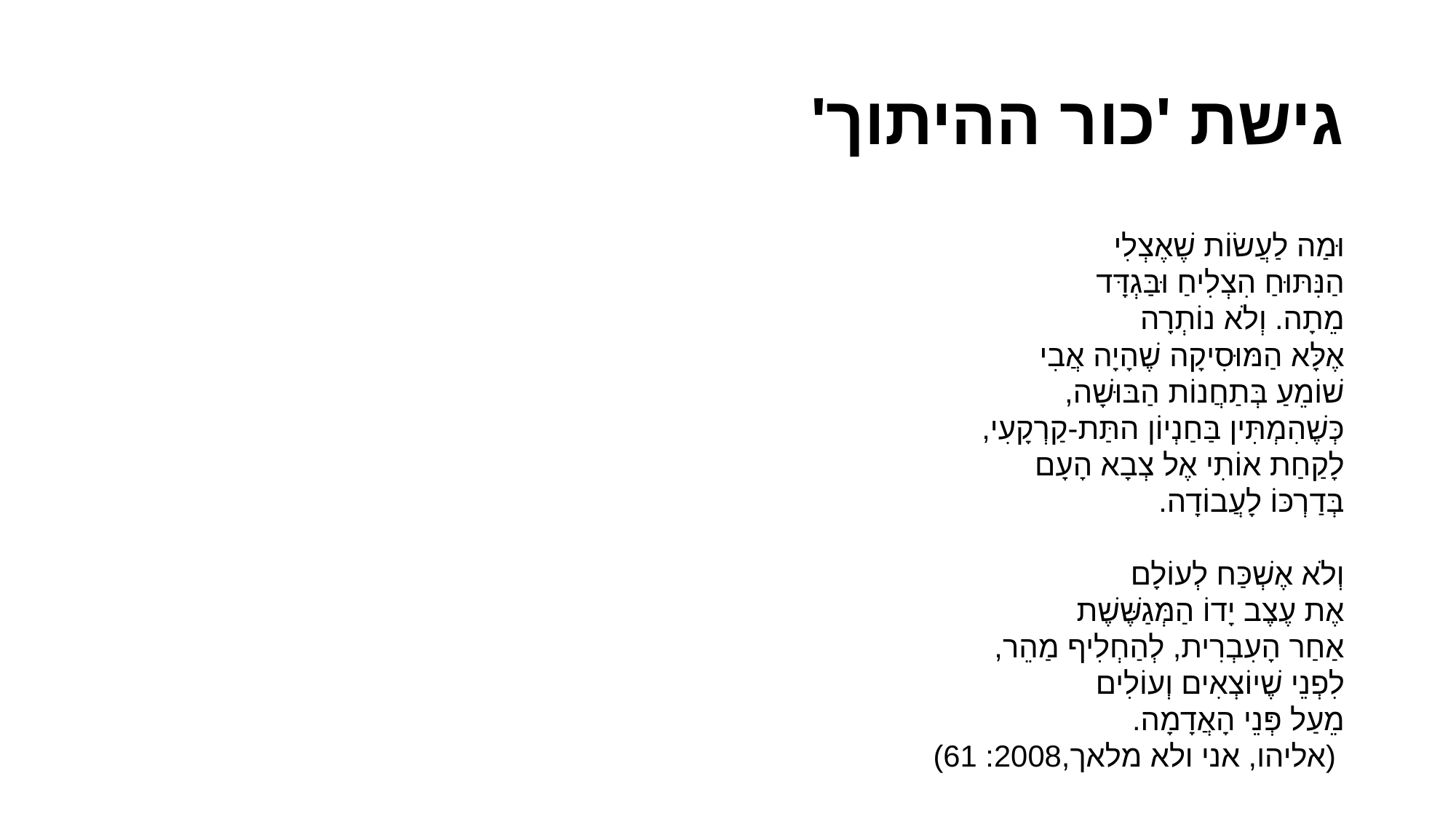

# גישת 'כור ההיתוך'
וּמַה לַעֲשׂוֹת שֶׁאֶצְלִי
הַנִּתּוּחַ הִצְלִיחַ וּבַּגְדָּד
מֵתָה. וְלֹא נוֹתְרָה
אֶלָּא הַמּוּסִיקָה שֶׁהָיָה אֲבִי
שׁוֹמֵעַ בְּתַחֲנוֹת הַבּוּשָׁה,
כְּשֶׁהִמְתִּין בַּחַנְיוֹן התַּת-קַרְקָעִי,
לָקַחַת אוֹתִי אֶל צְבָא הָעָם
בְּדַרְכּוֹ לָעֲבוֹדָה.

וְלֹא אֶשְׁכַּח לְעוֹלָם
אֶת עֶצֶב יָדוֹ הַמְּגַשֶּׁשֶׁת
אַחַר הָעִבְרִית, לְהַחְלִיף מַהֵר,
לִפְנֵי שֶׁיוֹצְאִים וְעוֹלִים
מֵעַל פְּנֵי הָאֲדָמָה.
 (אליהו, אני ולא מלאך,2008: 61)